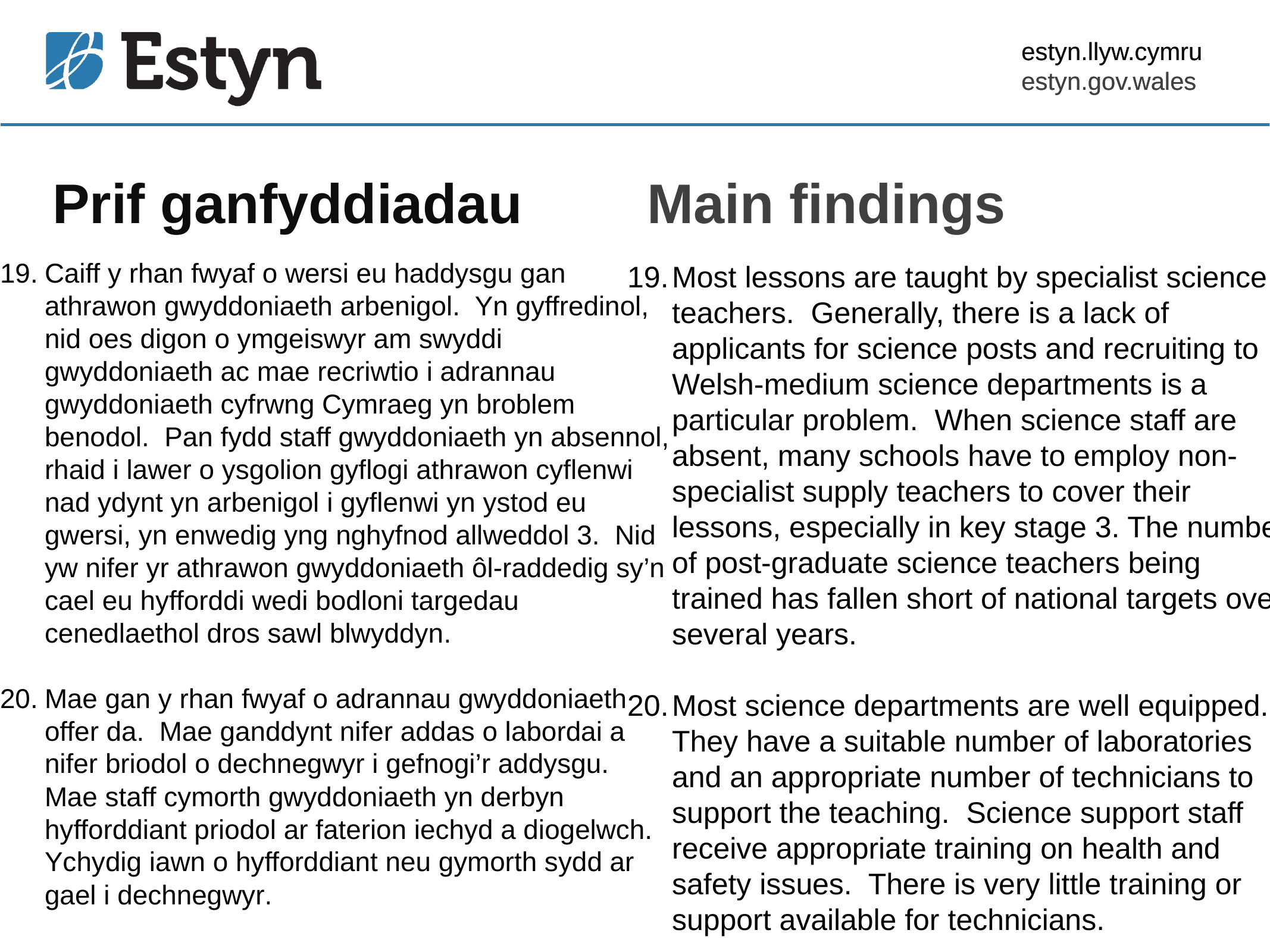

estyn.llyw.cymru
estyn.gov.wales
# Prif ganfyddiadau
Main findings
Caiff y rhan fwyaf o wersi eu haddysgu gan athrawon gwyddoniaeth arbenigol.  Yn gyffredinol, nid oes digon o ymgeiswyr am swyddi gwyddoniaeth ac mae recriwtio i adrannau gwyddoniaeth cyfrwng Cymraeg yn broblem benodol.  Pan fydd staff gwyddoniaeth yn absennol, rhaid i lawer o ysgolion gyflogi athrawon cyflenwi nad ydynt yn arbenigol i gyflenwi yn ystod eu gwersi, yn enwedig yng nghyfnod allweddol 3.  Nid yw nifer yr athrawon gwyddoniaeth ôl-raddedig sy’n cael eu hyfforddi wedi bodloni targedau cenedlaethol dros sawl blwyddyn.

Mae gan y rhan fwyaf o adrannau gwyddoniaeth offer da.  Mae ganddynt nifer addas o labordai a nifer briodol o dechnegwyr i gefnogi’r addysgu.  Mae staff cymorth gwyddoniaeth yn derbyn hyfforddiant priodol ar faterion iechyd a diogelwch.  Ychydig iawn o hyfforddiant neu gymorth sydd ar gael i dechnegwyr.

Most lessons are taught by specialist science teachers.  Generally, there is a lack of applicants for science posts and recruiting to Welsh-medium science departments is a particular problem.  When science staff are absent, many schools have to employ non-specialist supply teachers to cover their lessons, especially in key stage 3. The number of post-graduate science teachers being trained has fallen short of national targets over several years.

Most science departments are well equipped.  They have a suitable number of laboratories and an appropriate number of technicians to support the teaching.  Science support staff receive appropriate training on health and safety issues.  There is very little training or support available for technicians.